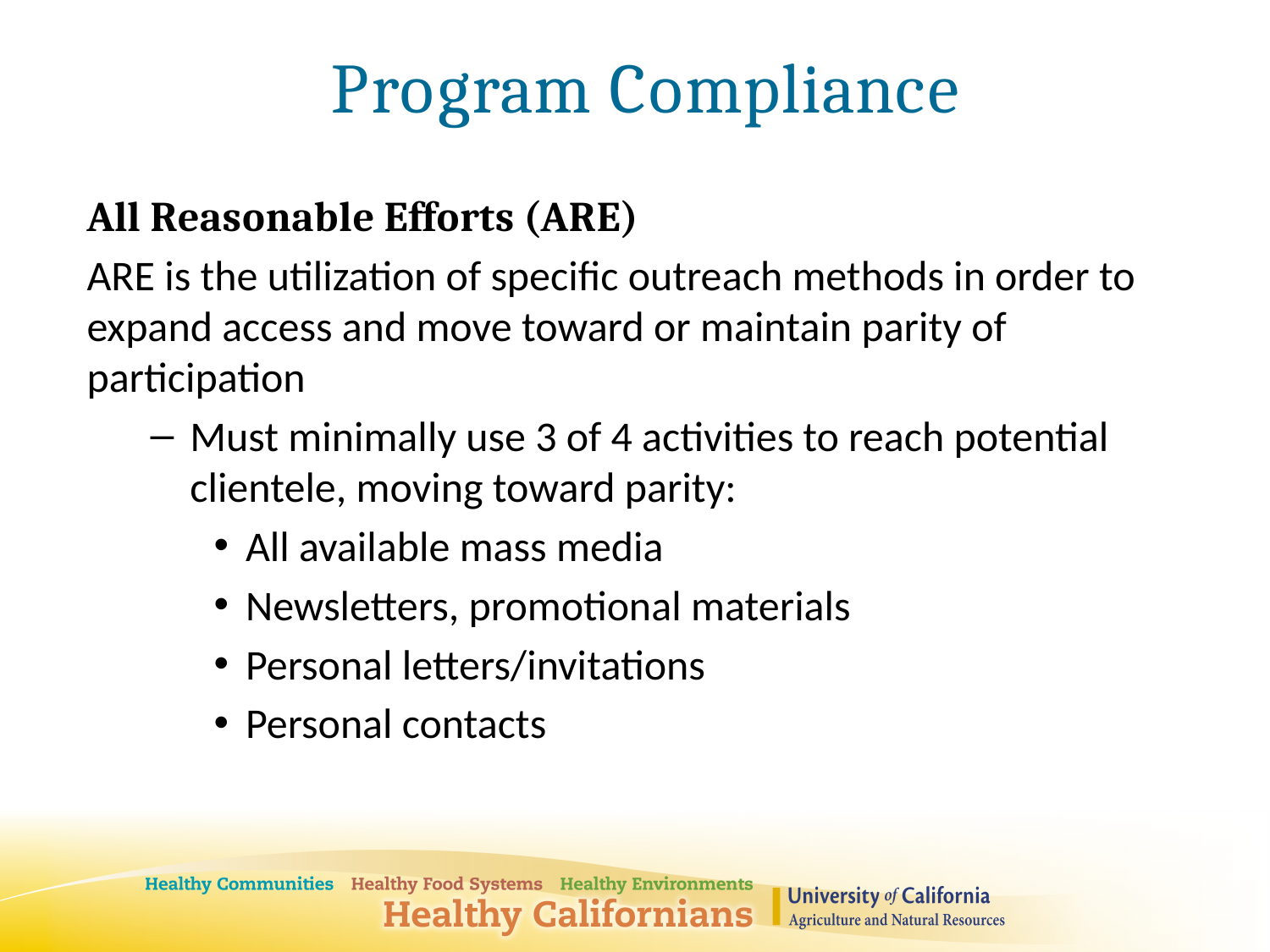

# Program Compliance
All Reasonable Efforts (ARE)
ARE is the utilization of specific outreach methods in order to expand access and move toward or maintain parity of participation
Must minimally use 3 of 4 activities to reach potential clientele, moving toward parity:
All available mass media
Newsletters, promotional materials
Personal letters/invitations
Personal contacts